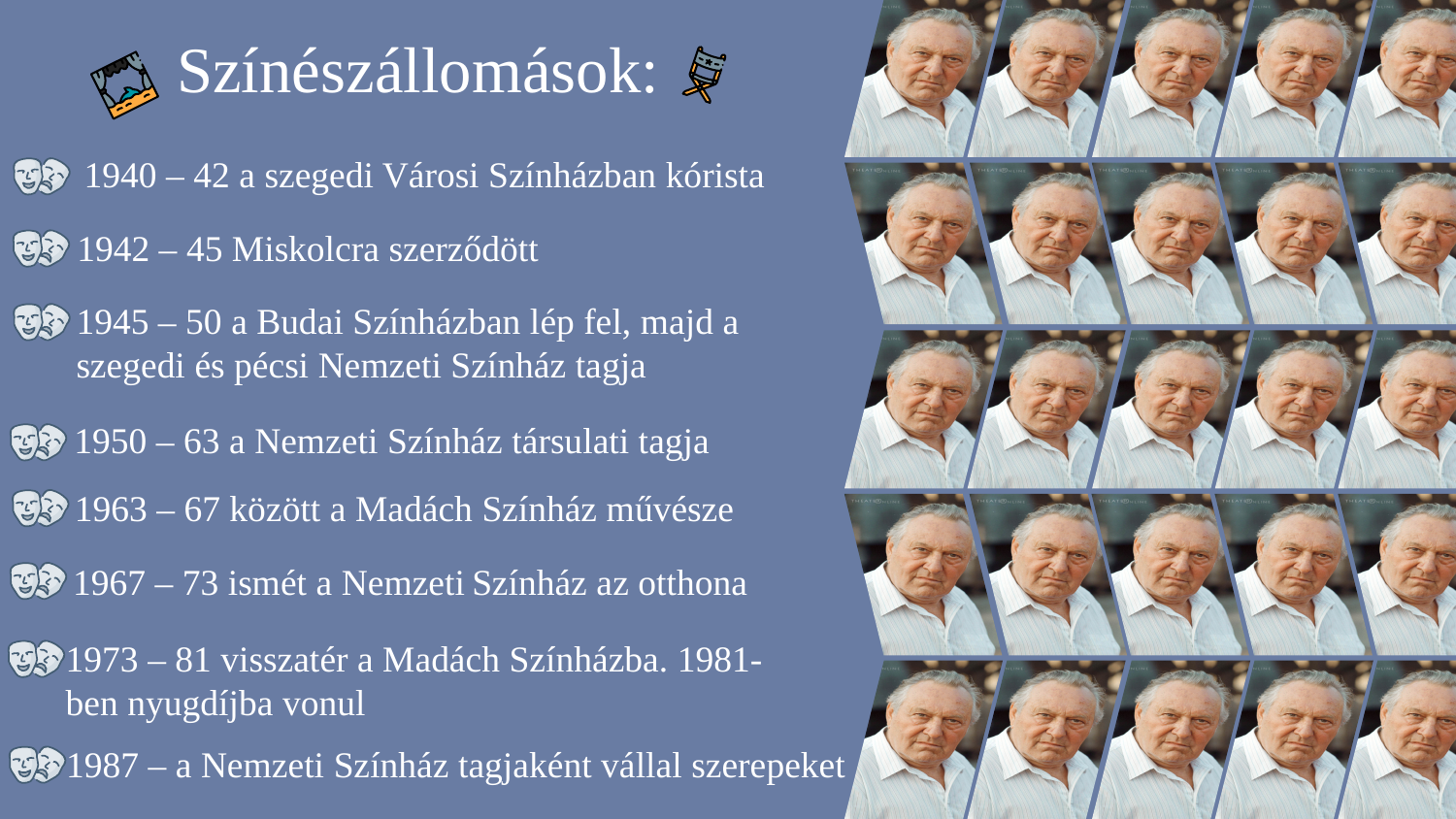

Színészállomások:

1940 – 42 a szegedi Városi Színházban kórista

1942 – 45 Miskolcra szerződött

1945 – 50 a Budai Színházban lép fel, majd a szegedi és pécsi Nemzeti Színház tagja

1950 – 63 a Nemzeti Színház társulati tagja

1963 – 67 között a Madách Színház művésze

1967 – 73 ismét a Nemzeti Színház az otthona

1973 – 81 visszatér a Madách Színházba. 1981-ben nyugdíjba vonul

1987 – a Nemzeti Színház tagjaként vállal szerepeket